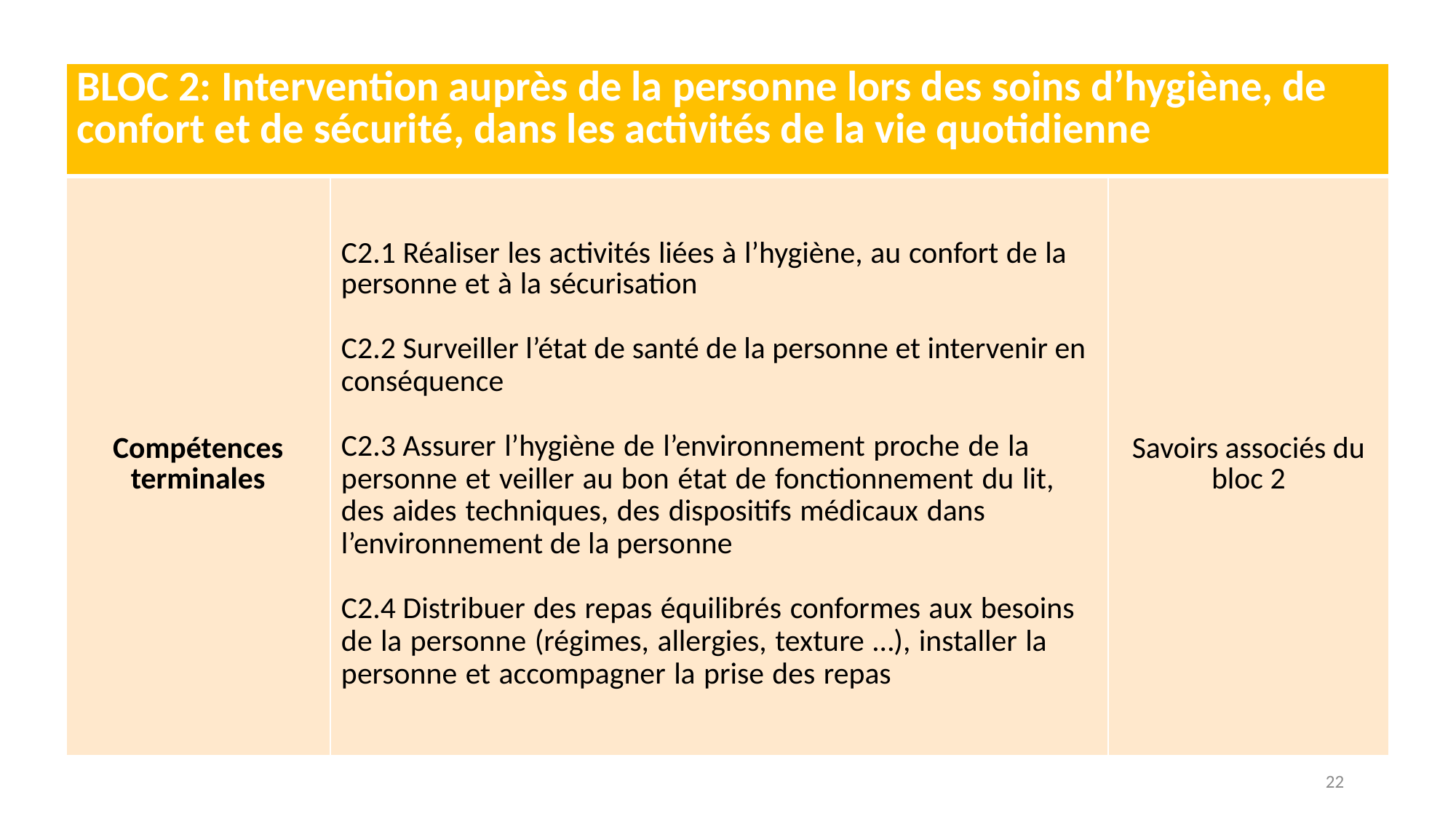

| BLOC 2: Intervention auprès de la personne lors des soins d’hygiène, de confort et de sécurité, dans les activités de la vie quotidienne |  |  |
| --- | --- | --- |
| Compétences terminales | C2.1 Réaliser les activités liées à l’hygiène, au confort de la personne et à la sécurisation C2.2 Surveiller l’état de santé de la personne et intervenir en conséquence C2.3 Assurer l’hygiène de l’environnement proche de la personne et veiller au bon état de fonctionnement du lit, des aides techniques, des dispositifs médicaux dans l’environnement de la personne C2.4 Distribuer des repas équilibrés conformes aux besoins de la personne (régimes, allergies, texture …), installer la personne et accompagner la prise des repas | Savoirs associés du bloc 2 |

22